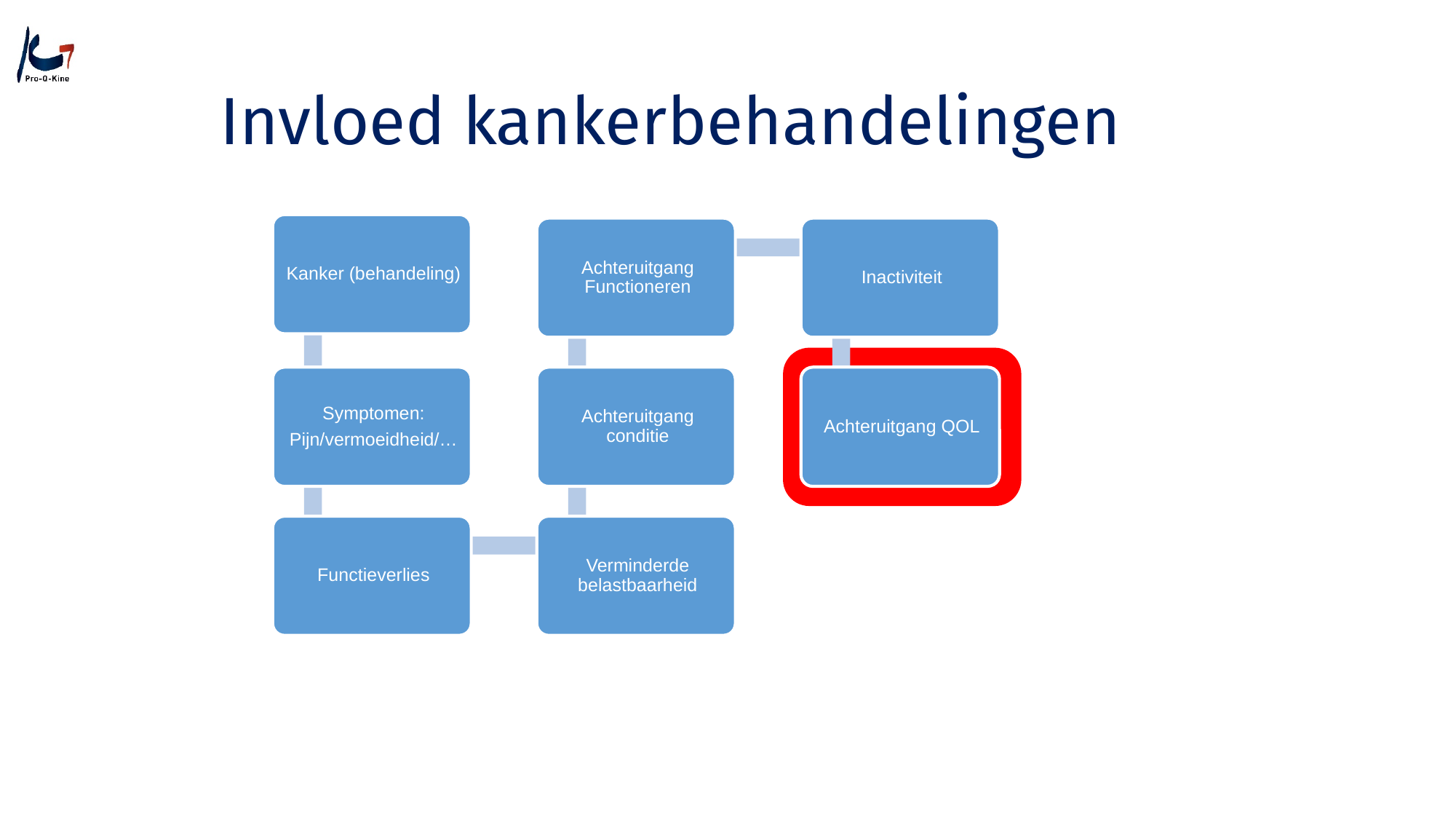

# Invloed kankerbehandelingen
Kanker (behandeling)
Symptomen:
Pijn/vermoeidheid/…
Functieverlies
Verminderde belastbaarheid
Achteruitgang conditie
Achteruitgang Functioneren
Inactiviteit
Achteruitgang QOL